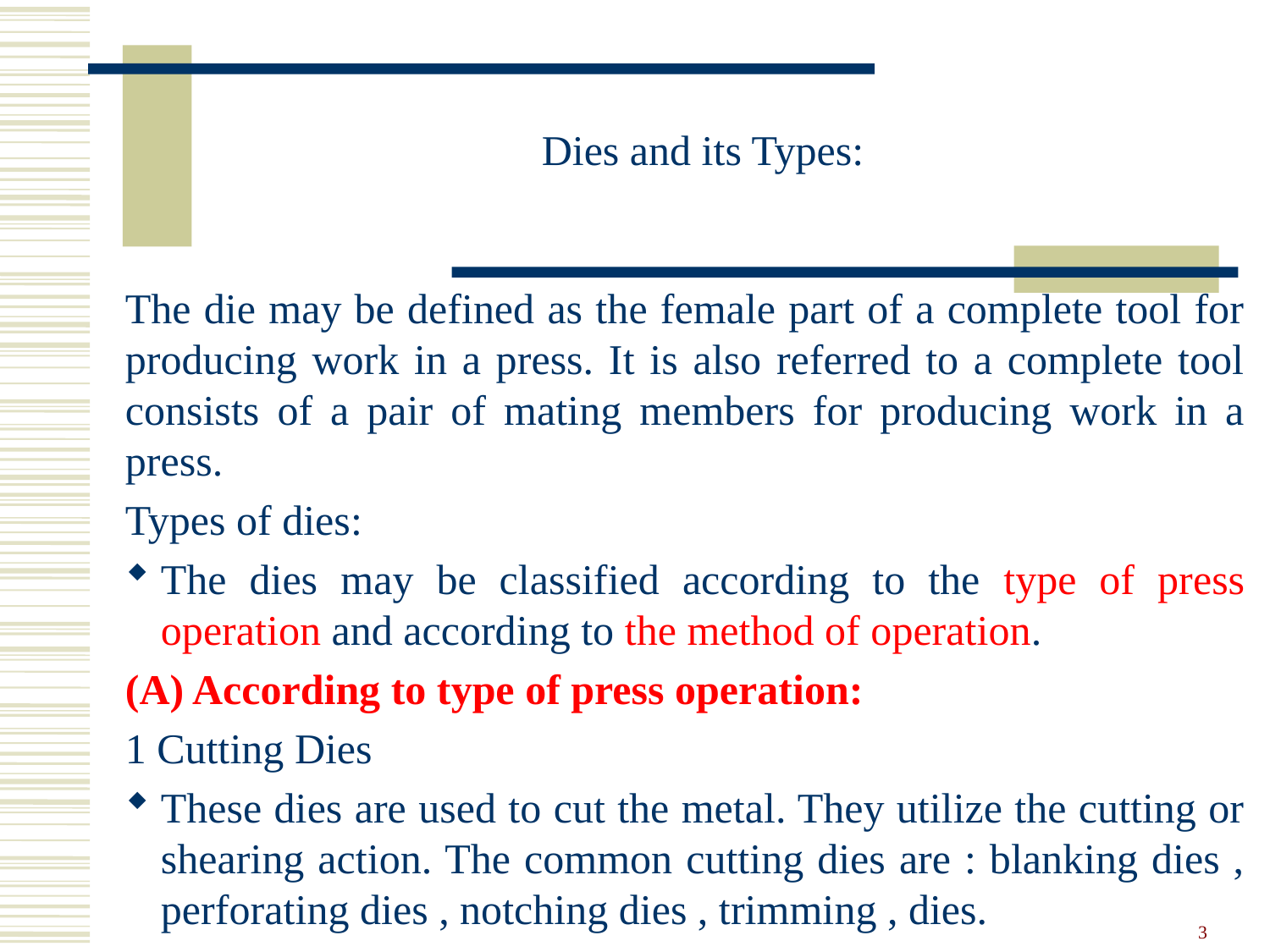

# Dies and its Types:
The die may be defined as the female part of a complete tool for producing work in a press. It is also referred to a complete tool consists of a pair of mating members for producing work in a press.
Types of dies:
The dies may be classified according to the type of press operation and according to the method of operation.
(A) According to type of press operation:
1 Cutting Dies
These dies are used to cut the metal. They utilize the cutting or shearing action. The common cutting dies are : blanking dies , perforating dies , notching dies , trimming , dies.

3